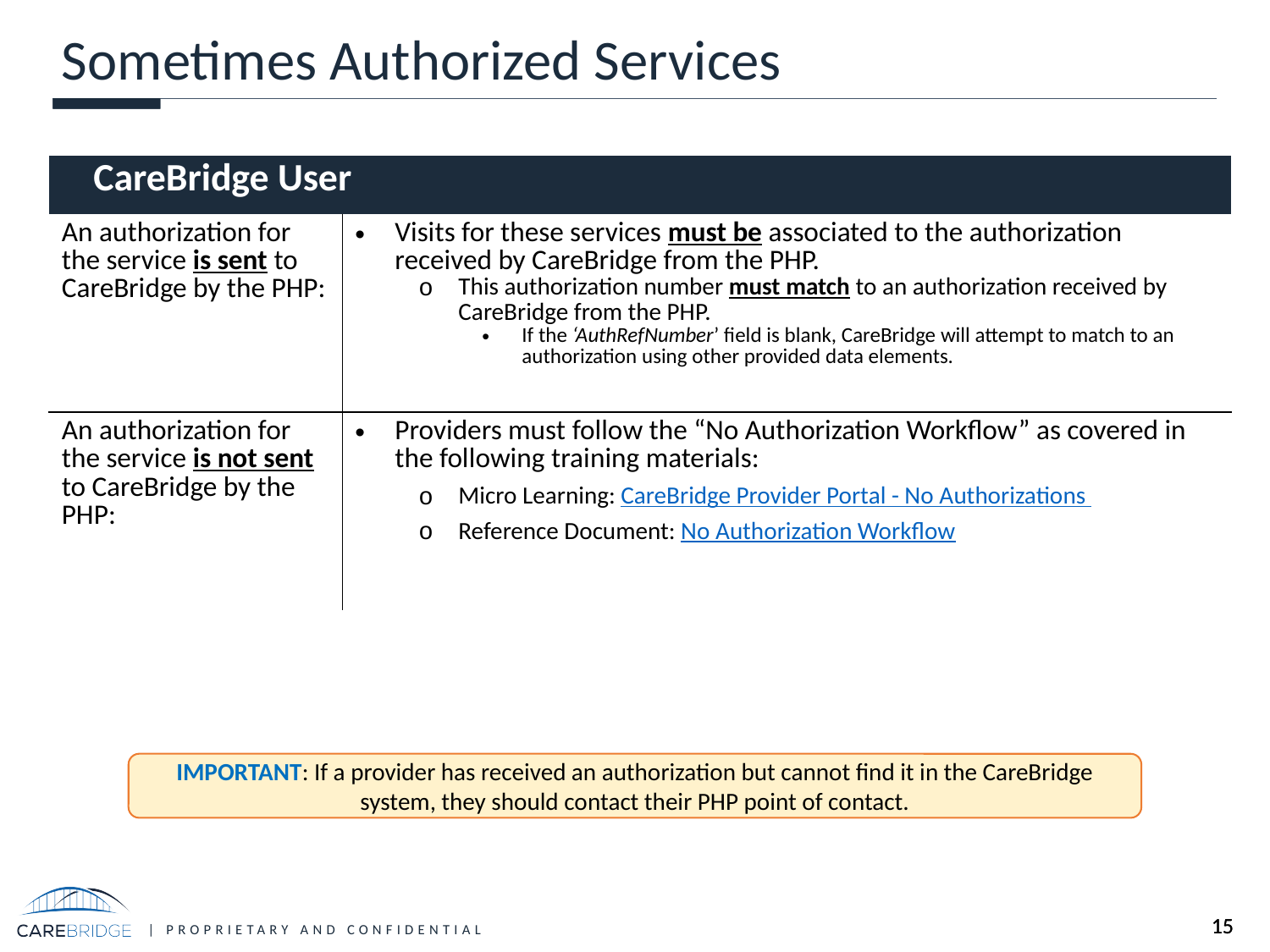

# Sometimes Authorized Services
| CareBridge User |  |
| --- | --- |
| An authorization for the service is sent to CareBridge by the PHP: | Visits for these services must be associated to the authorization received by CareBridge from the PHP. This authorization number must match to an authorization received by CareBridge from the PHP. If the ‘AuthRefNumber’ field is blank, CareBridge will attempt to match to an authorization using other provided data elements. |
| An authorization for the service is not sent to CareBridge by the PHP: | Providers must follow the “No Authorization Workflow” as covered in the following training materials: Micro Learning: CareBridge Provider Portal - No Authorizations Reference Document: No Authorization Workflow |
IMPORTANT: If a provider has received an authorization but cannot find it in the CareBridge system, they should contact their PHP point of contact.